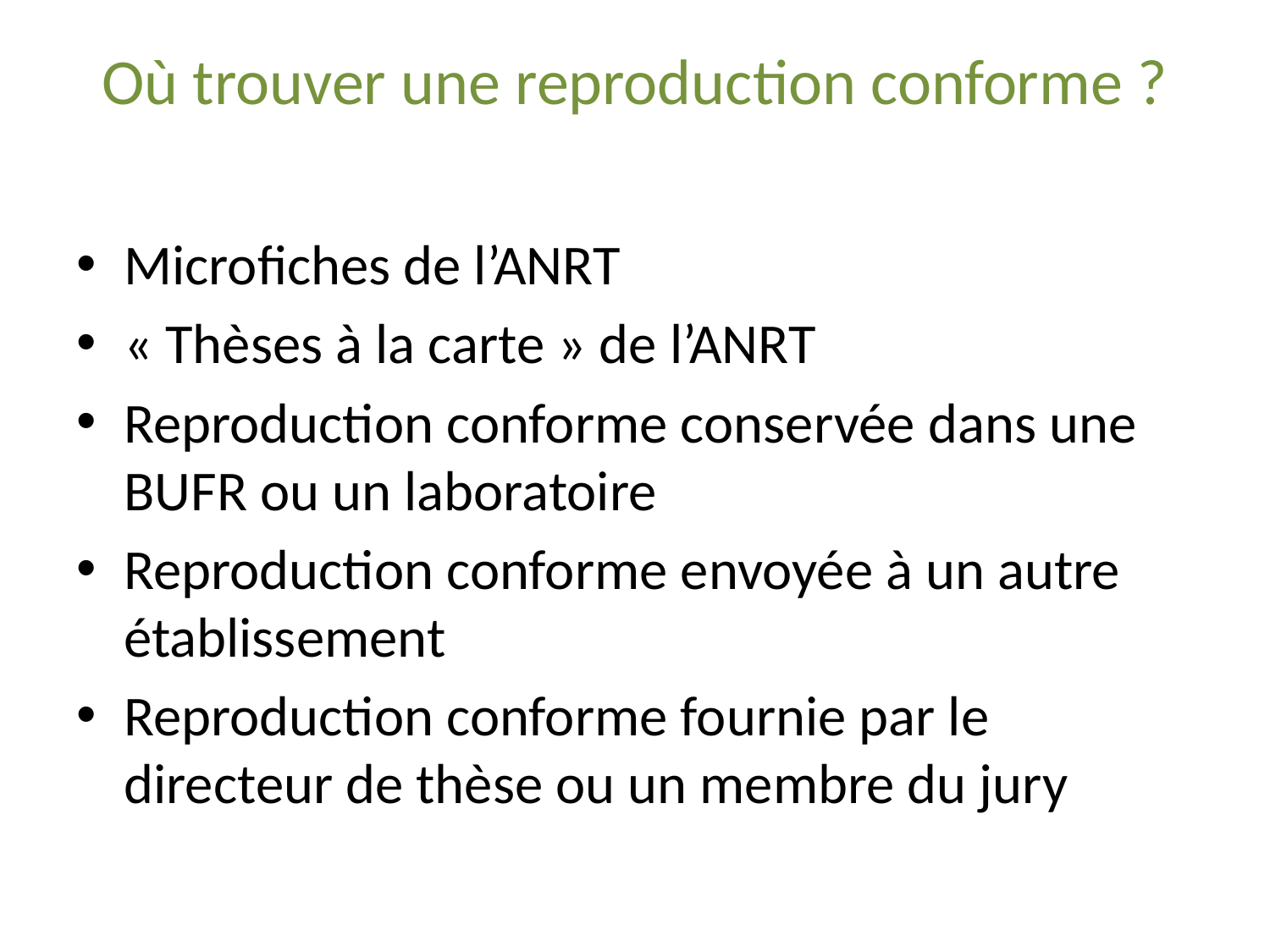

# Où trouver une reproduction conforme ?
Microfiches de l’ANRT
« Thèses à la carte » de l’ANRT
Reproduction conforme conservée dans une BUFR ou un laboratoire
Reproduction conforme envoyée à un autre établissement
Reproduction conforme fournie par le directeur de thèse ou un membre du jury